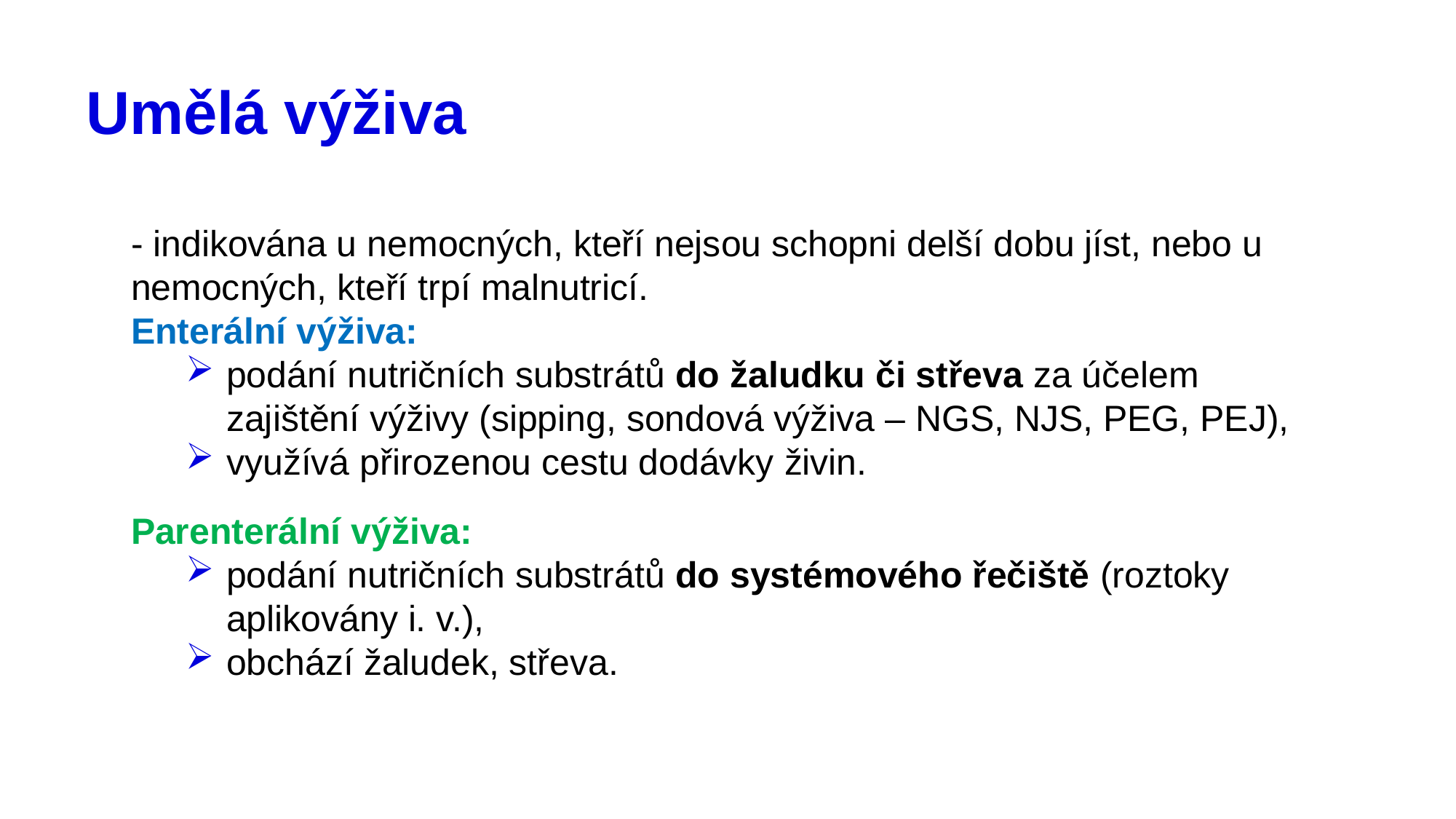

# Umělá výživa
- indikována u nemocných, kteří nejsou schopni delší dobu jíst, nebo u nemocných, kteří trpí malnutricí.
Enterální výživa:
podání nutričních substrátů do žaludku či střeva za účelem zajištění výživy (sipping, sondová výživa – NGS, NJS, PEG, PEJ),
využívá přirozenou cestu dodávky živin.
Parenterální výživa:
podání nutričních substrátů do systémového řečiště (roztoky aplikovány i. v.),
obchází žaludek, střeva.